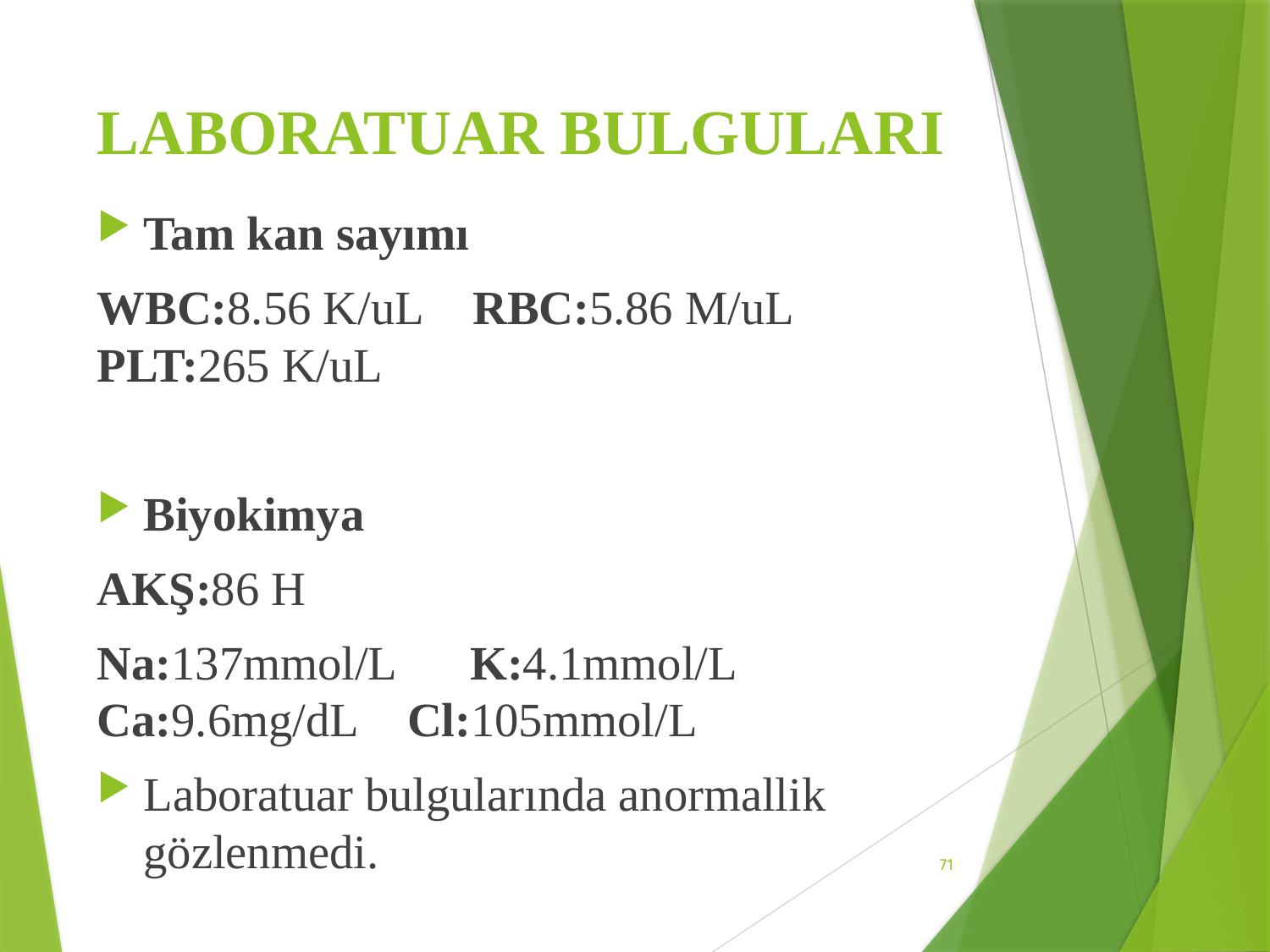

# LABORATUAR BULGULARI
Tam kan sayımı
WBC:8.56 K/uL    RBC:5.86 M/uL   PLT:265 K/uL

Biyokimya
AKŞ:86 H
Na:137mmol/L      K:4.1mmol/L   Ca:9.6mg/dL    Cl:105mmol/L
Laboratuar bulgularında anormallik gözlenmedi.

71